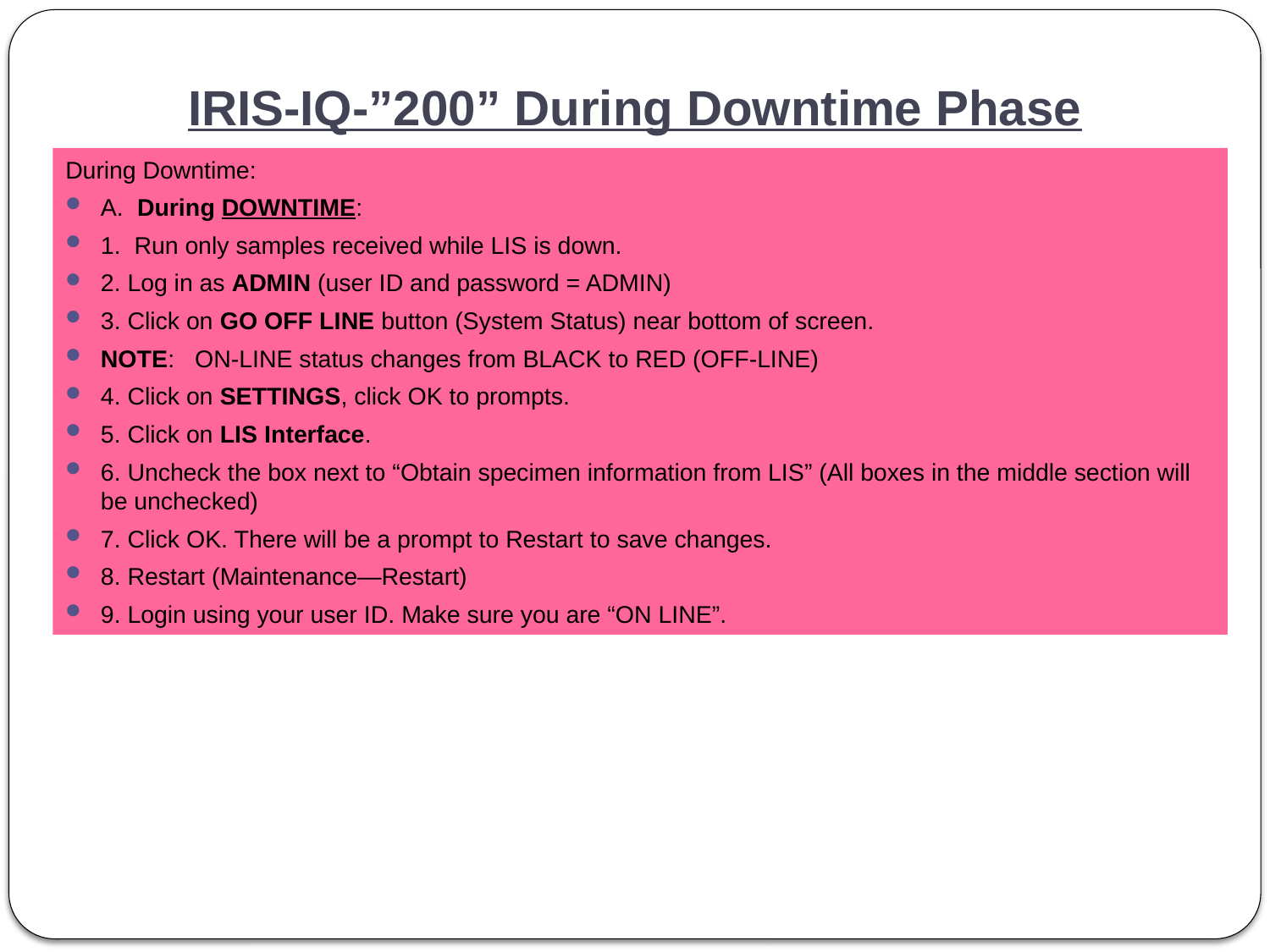

# IRIS-IQ-”200” During Downtime Phase
During Downtime:
A.  During DOWNTIME:
1.  Run only samples received while LIS is down.
2. Log in as ADMIN (user ID and password = ADMIN)
3. Click on GO OFF LINE button (System Status) near bottom of screen.
NOTE:   ON-LINE status changes from BLACK to RED (OFF-LINE)
4. Click on SETTINGS, click OK to prompts.
5. Click on LIS Interface.
6. Uncheck the box next to “Obtain specimen information from LIS” (All boxes in the middle section will be unchecked)
7. Click OK. There will be a prompt to Restart to save changes.
8. Restart (Maintenance—Restart)
9. Login using your user ID. Make sure you are “ON LINE”.